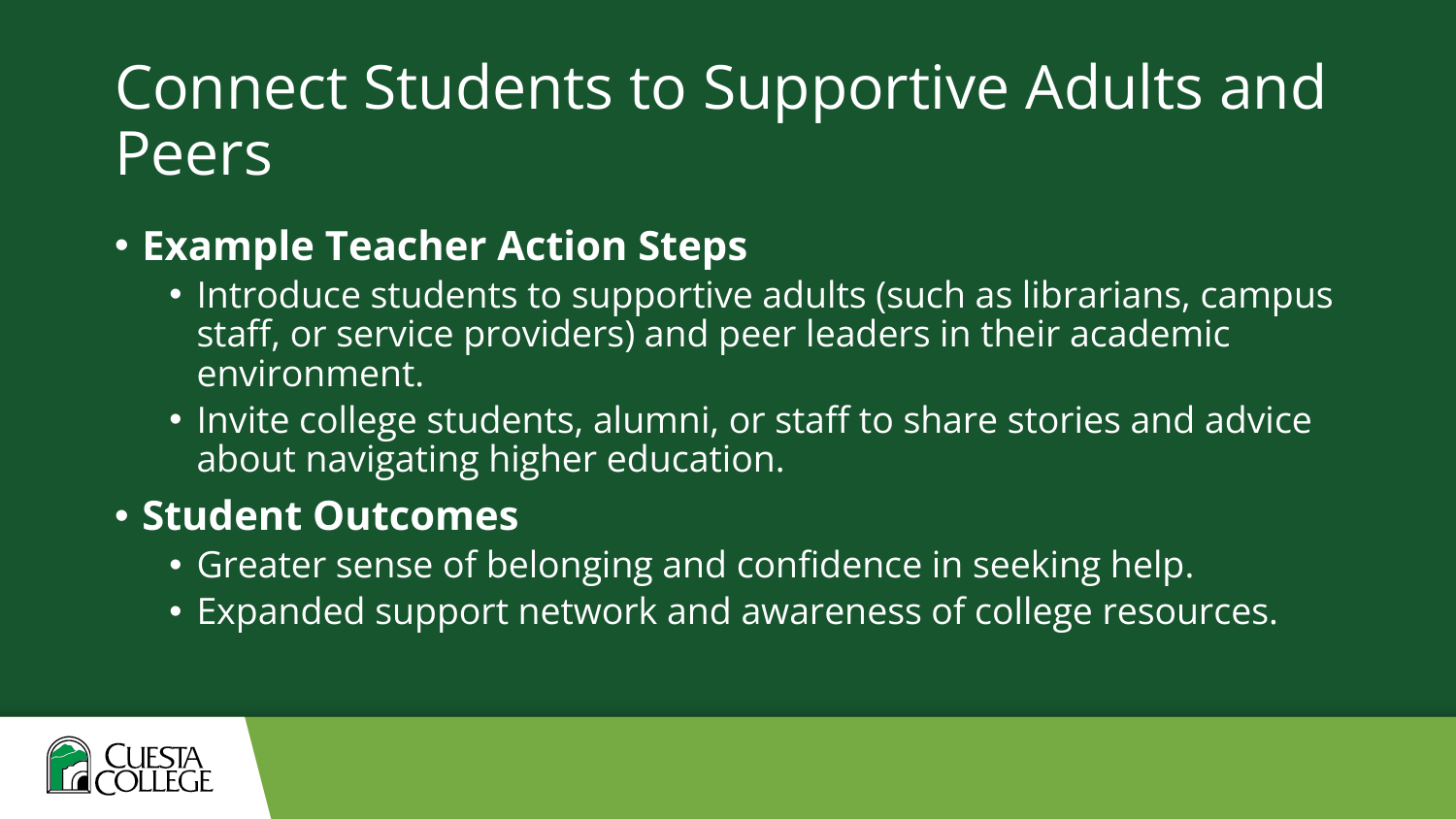

# Connect Students to Supportive Adults and Peers
Example Teacher Action Steps
Introduce students to supportive adults (such as librarians, campus staff, or service providers) and peer leaders in their academic environment.
Invite college students, alumni, or staff to share stories and advice about navigating higher education.
Student Outcomes
Greater sense of belonging and confidence in seeking help.
Expanded support network and awareness of college resources.